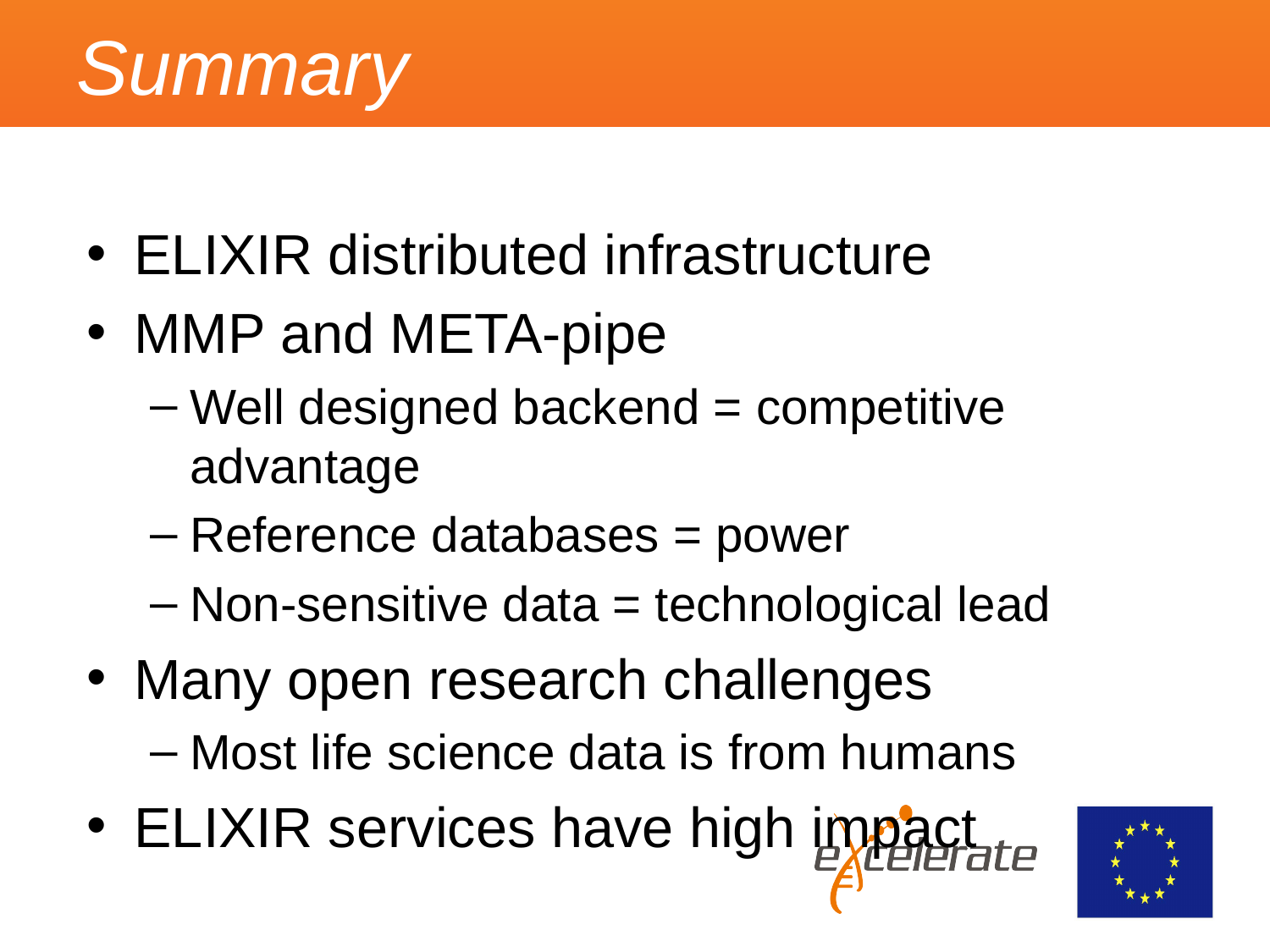

# Summary
ELIXIR distributed infrastructure
MMP and META-pipe
Well designed backend = competitive advantage
Reference databases = power
Non-sensitive data = technological lead
Many open research challenges
Most life science data is from humans
ELIXIR services have high impact